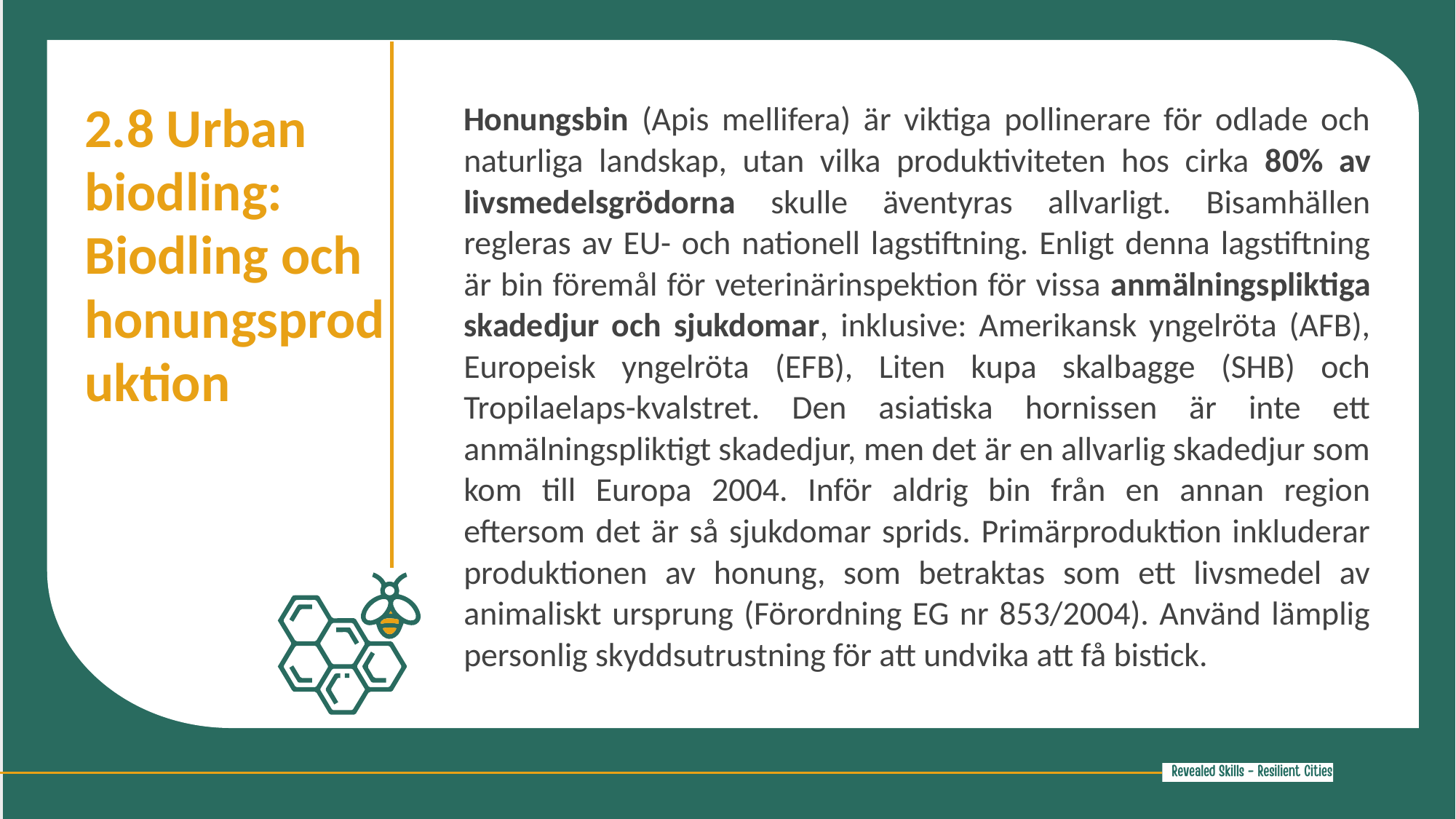

2.8 Urban biodling: Biodling och honungsproduktion
Honungsbin (Apis mellifera) är viktiga pollinerare för odlade och naturliga landskap, utan vilka produktiviteten hos cirka 80% av livsmedelsgrödorna skulle äventyras allvarligt. Bisamhällen regleras av EU- och nationell lagstiftning. Enligt denna lagstiftning är bin föremål för veterinärinspektion för vissa anmälningspliktiga skadedjur och sjukdomar, inklusive: Amerikansk yngelröta (AFB), Europeisk yngelröta (EFB), Liten kupa skalbagge (SHB) och Tropilaelaps-kvalstret. Den asiatiska hornissen är inte ett anmälningspliktigt skadedjur, men det är en allvarlig skadedjur som kom till Europa 2004. Inför aldrig bin från en annan region eftersom det är så sjukdomar sprids. Primärproduktion inkluderar produktionen av honung, som betraktas som ett livsmedel av animaliskt ursprung (Förordning EG nr 853/2004). Använd lämplig personlig skyddsutrustning för att undvika att få bistick.